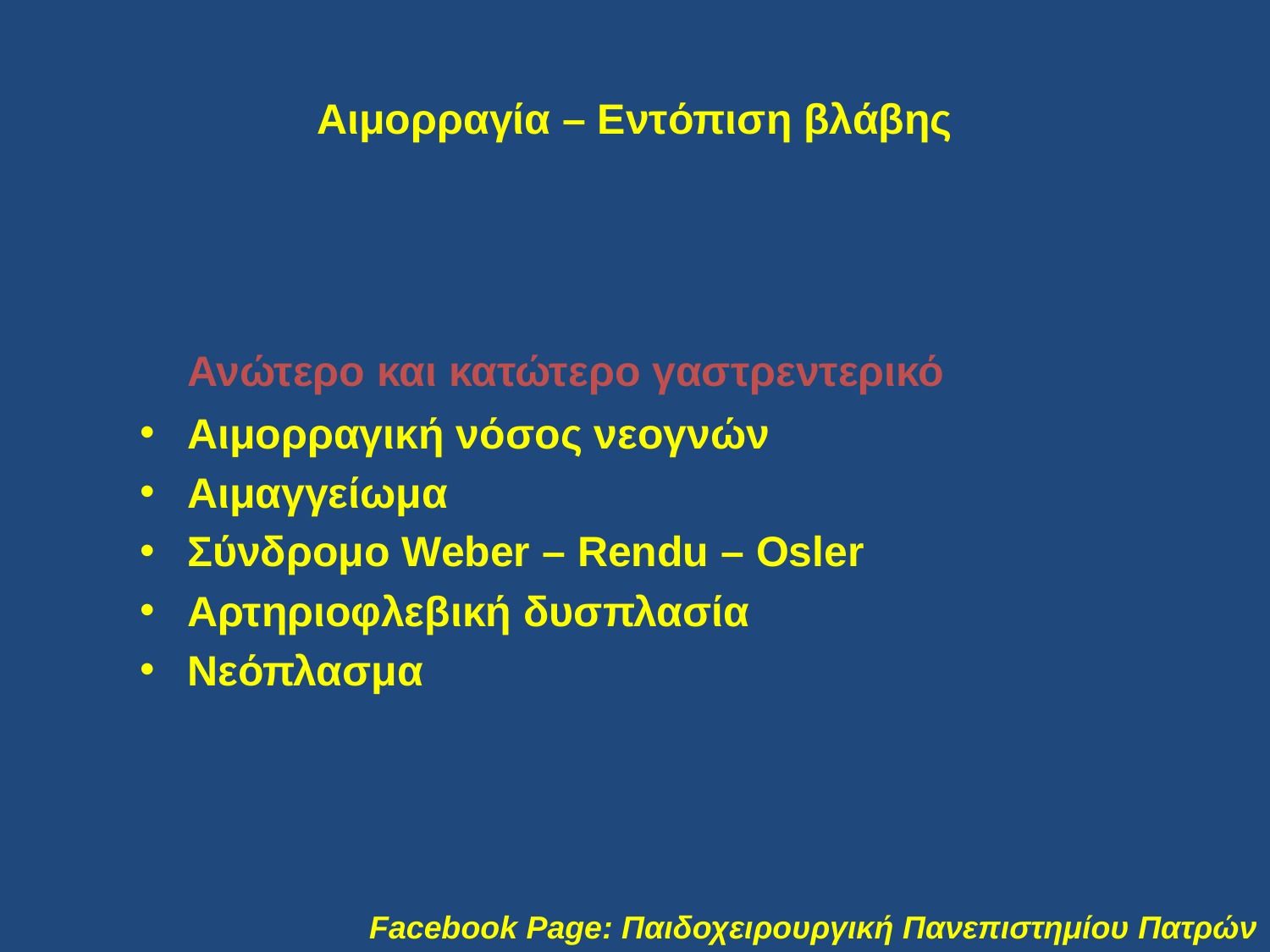

# Αιμορραγία – Εντόπιση βλάβης
	Ανώτερο και κατώτερο γαστρεντερικό
Αιμορραγική νόσος νεογνών
Αιμαγγείωμα
Σύνδρομο Weber – Rendu – Osler
Αρτηριοφλεβική δυσπλασία
Νεόπλασμα
Facebook Page: Παιδοχειρουργική Πανεπιστημίου Πατρών